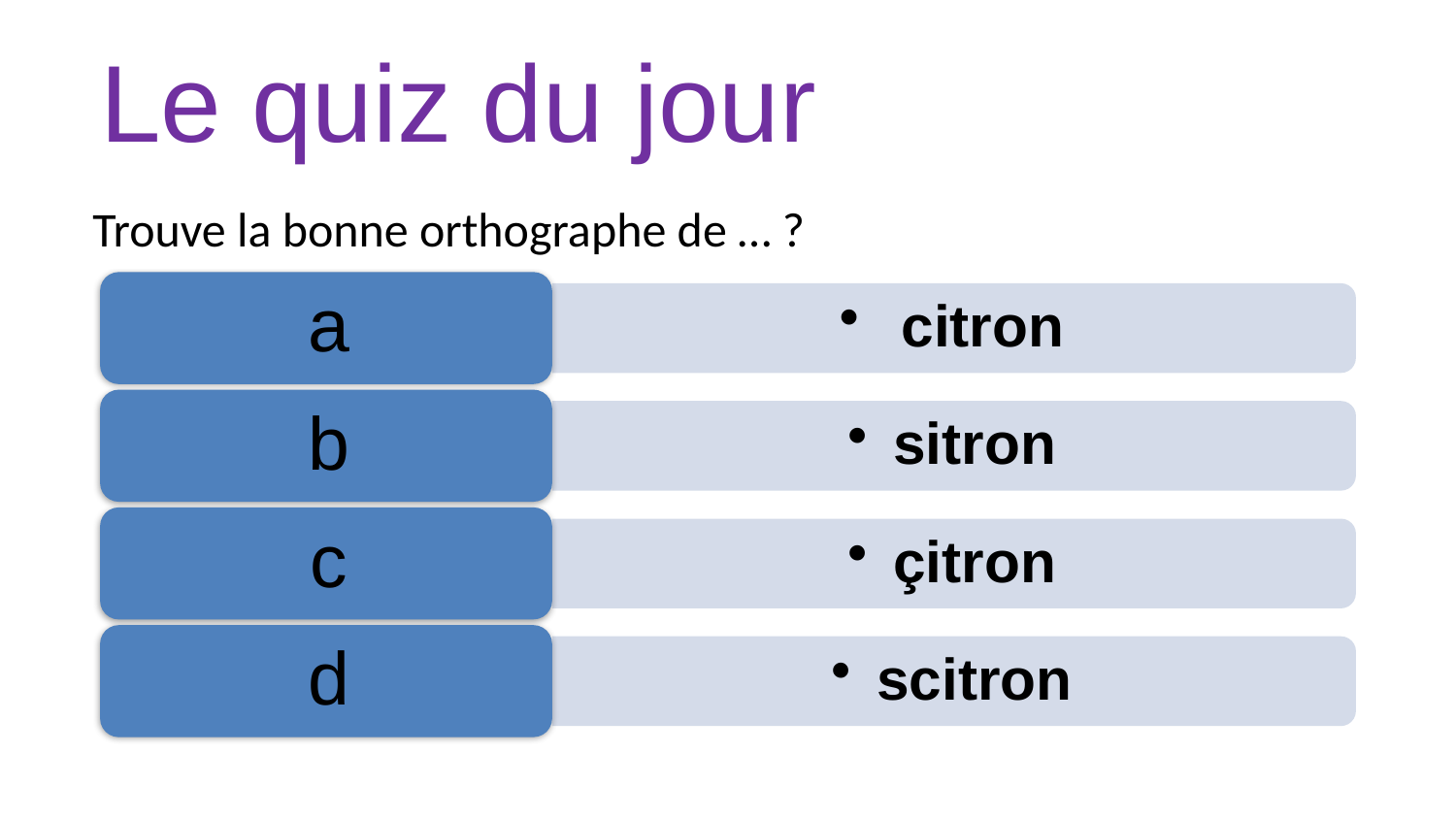

# Le quiz du jour
Trouve la bonne orthographe de … ?
 citron
a
sitron
b
çitron
c
scitron
d